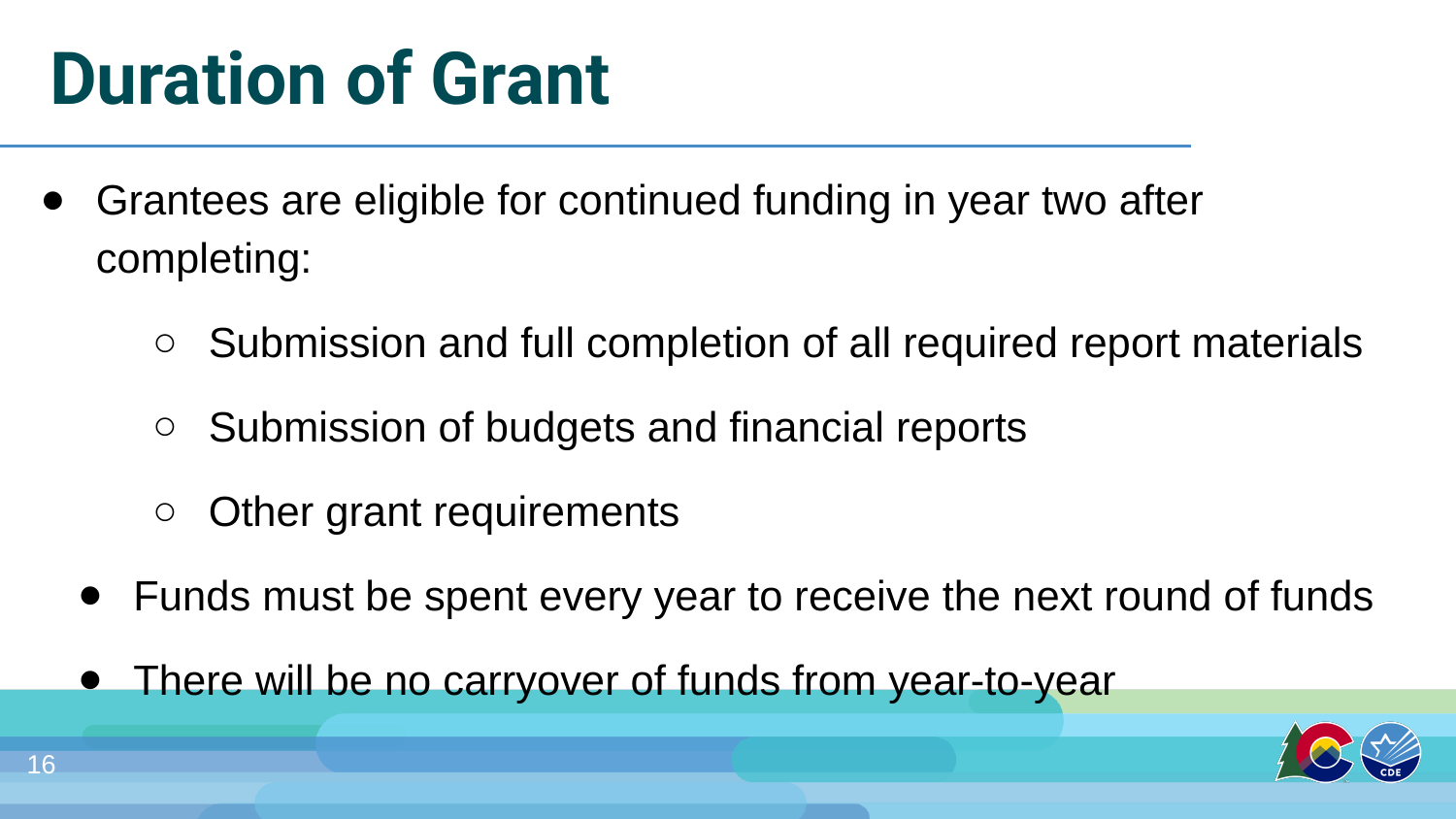

# Duration of Grant
Grantees are eligible for continued funding in year two after completing:
Submission and full completion of all required report materials
Submission of budgets and financial reports
Other grant requirements
Funds must be spent every year to receive the next round of funds
There will be no carryover of funds from year-to-year